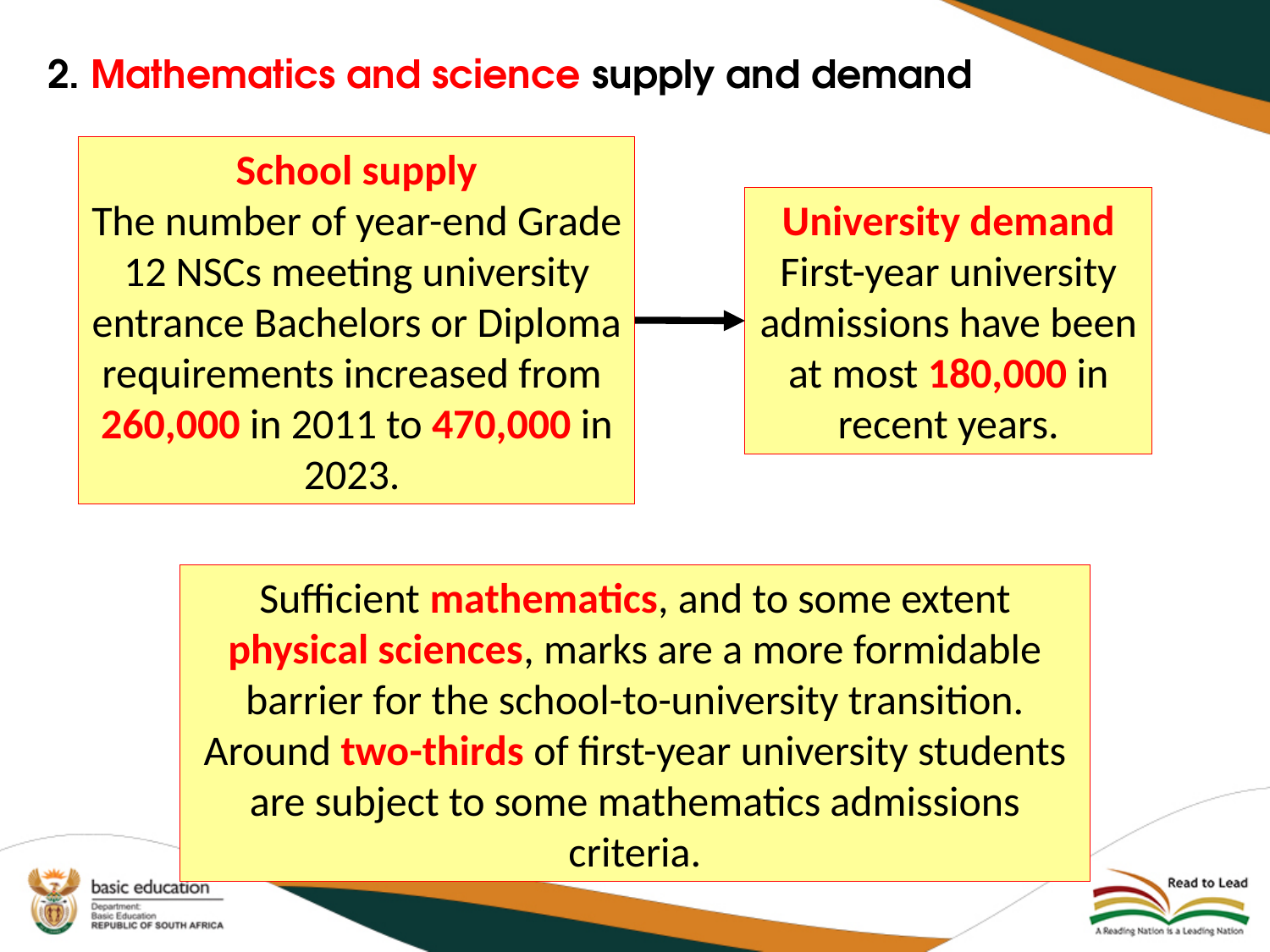

# 2. Mathematics and science supply and demand
School supply
The number of year-end Grade 12 NSCs meeting university entrance Bachelors or Diploma requirements increased from  260,000 in 2011 to 470,000 in 2023.
University demand
First-year university admissions have been at most 180,000 in recent years.
Sufficient mathematics, and to some extent physical sciences, marks are a more formidable barrier for the school-to-university transition. Around two-thirds of first-year university students are subject to some mathematics admissions criteria.